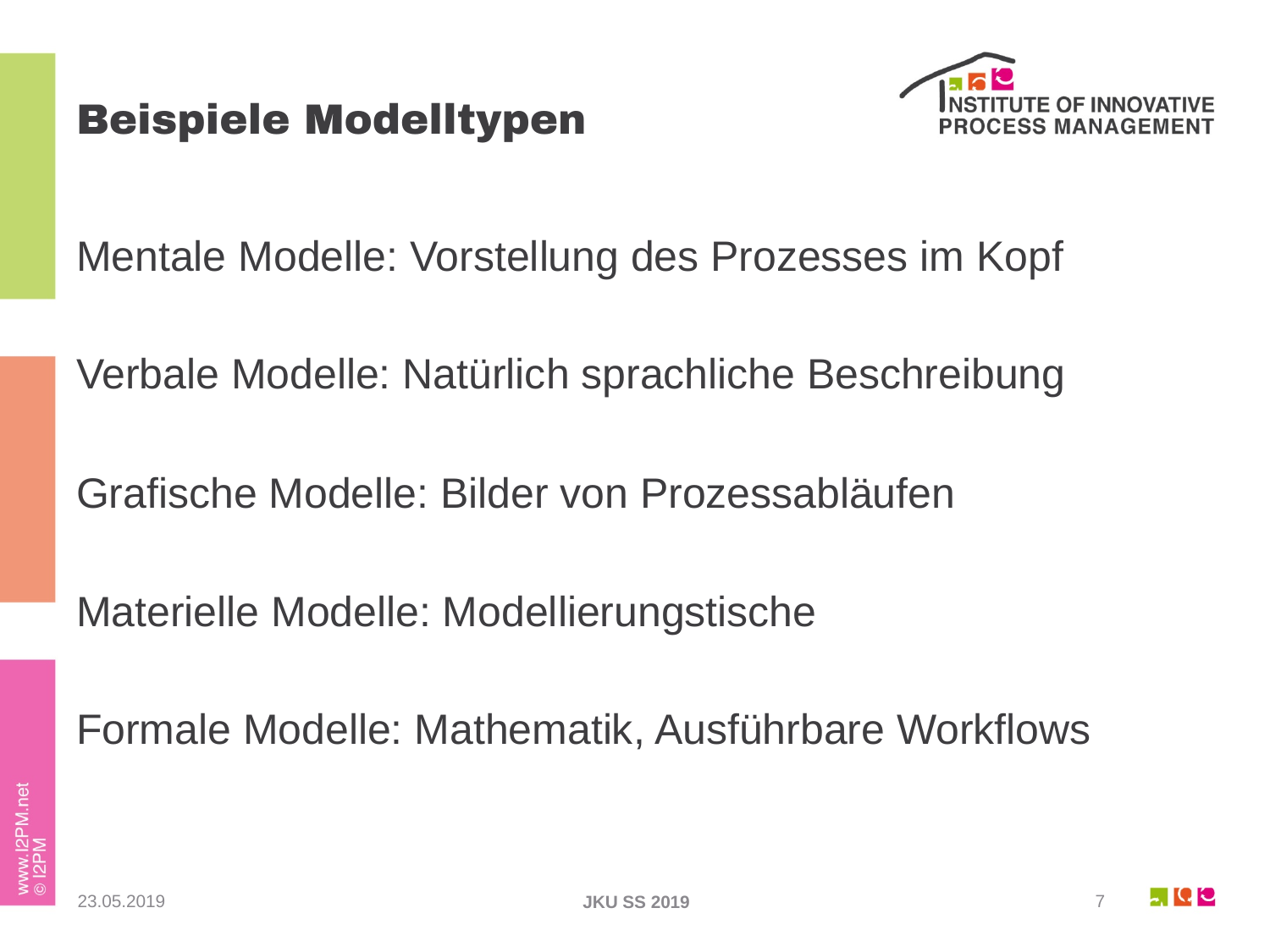

# Beispiele Modelltypen
Mentale Modelle: Vorstellung des Prozesses im Kopf

Verbale Modelle: Natürlich sprachliche Beschreibung

Grafische Modelle: Bilder von Prozessabläufen

Materielle Modelle: Modellierungstische

Formale Modelle: Mathematik, Ausführbare Workflows
23.05.2019
7
JKU SS 2019